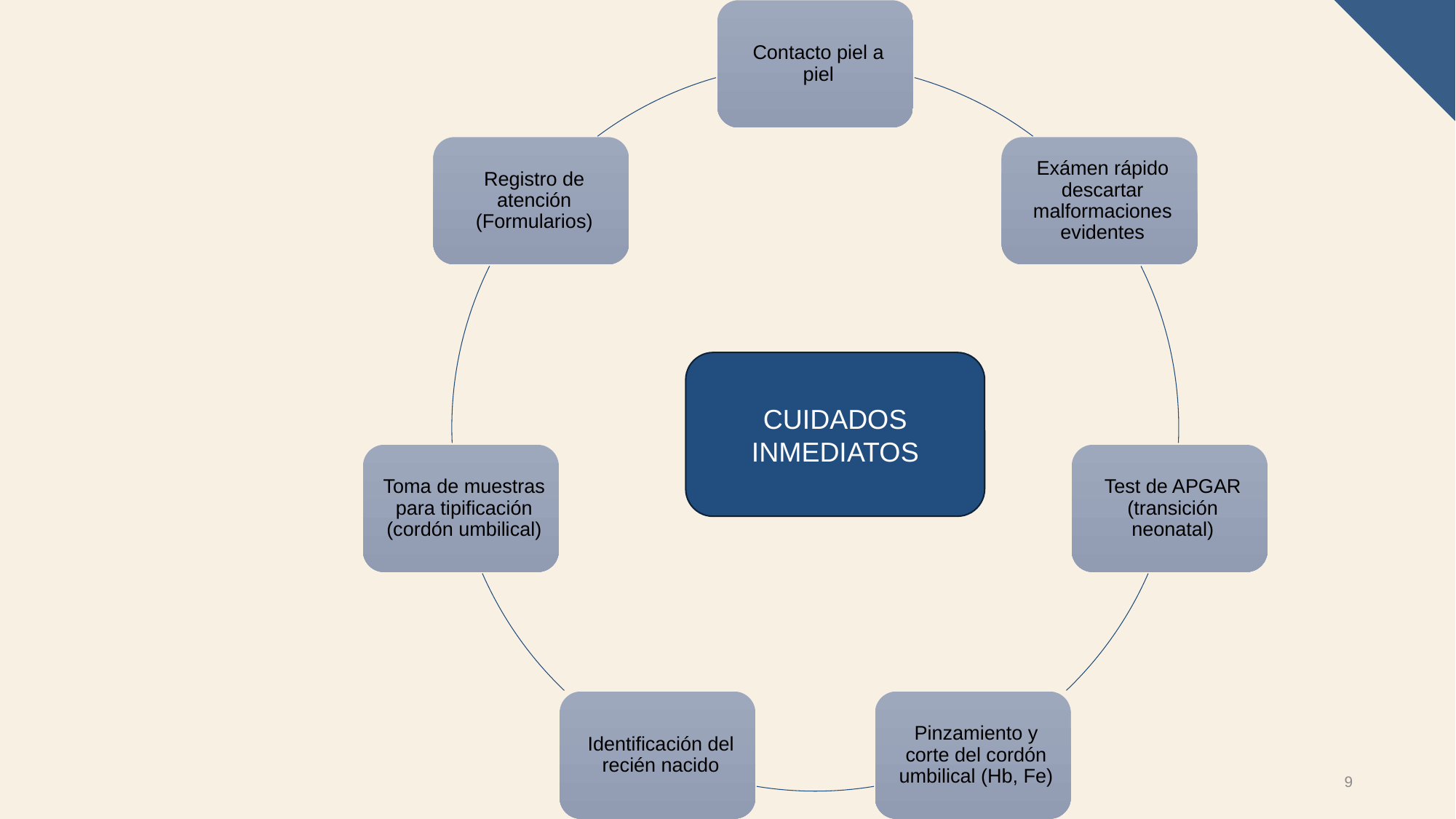

Contacto piel a piel
Exámen rápido descartar malformaciones evidentes
Test de APGAR (transición neonatal)
Pinzamiento y corte del cordón umbilical (Hb, Fe)
Identificación del recién nacido
Toma de muestras para tipificación (cordón umbilical)
Registro de atención (Formularios)
CUIDADOS INMEDIATOS
9